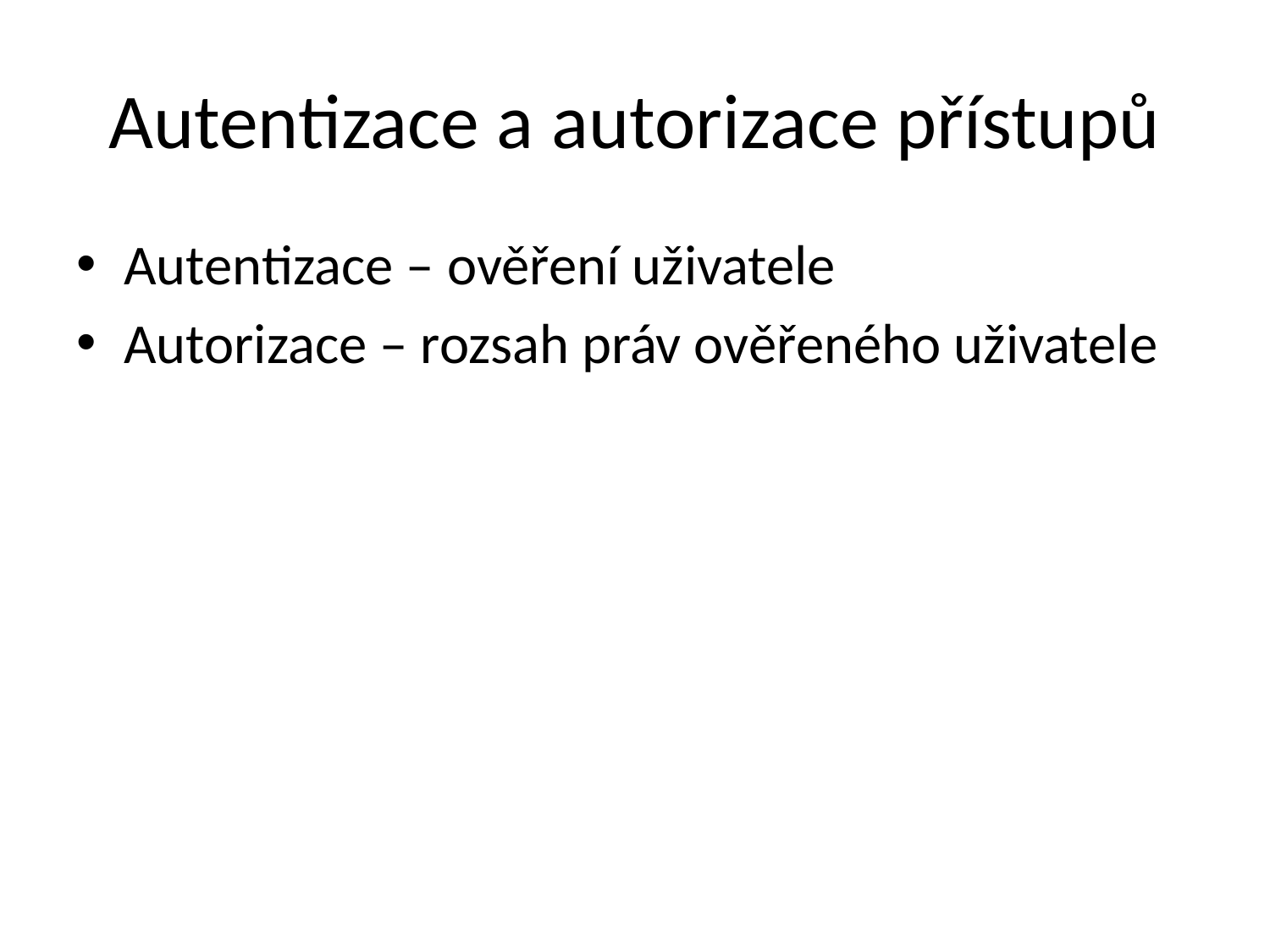

# Autentizace a autorizace přístupů
Autentizace – ověření uživatele
Autorizace – rozsah práv ověřeného uživatele